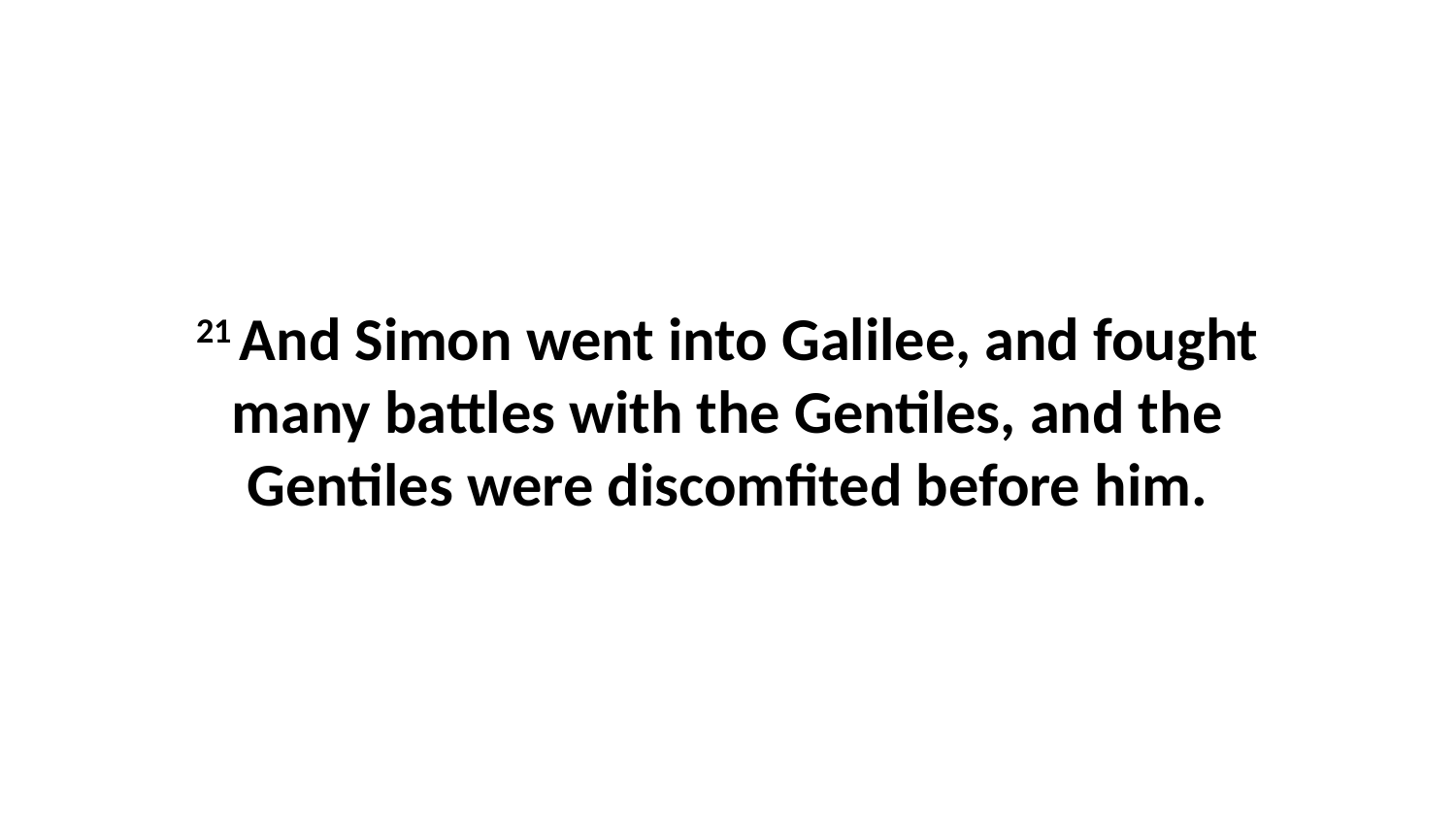

21 And Simon went into Galilee, and fought many battles with the Gentiles, and the Gentiles were discomfited before him.